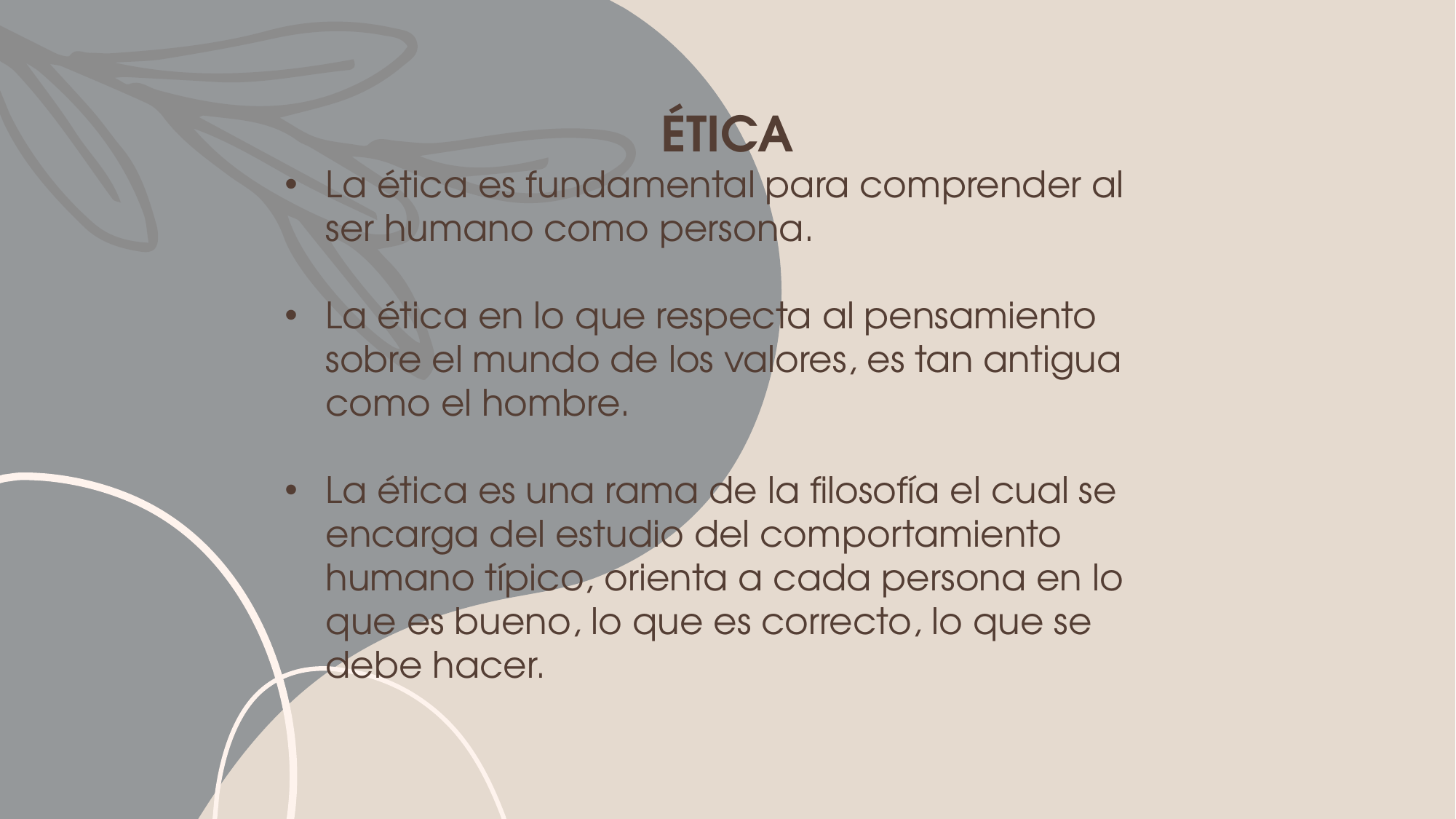

ÉTICA
La ética es fundamental para comprender al ser humano como persona.

La ética en lo que respecta al pensamiento sobre el mundo de los valores, es tan antigua como el hombre.

La ética es una rama de la filosofía el cual se encarga del estudio del comportamiento humano típico, orienta a cada persona en lo que es bueno, lo que es correcto, lo que se debe hacer.